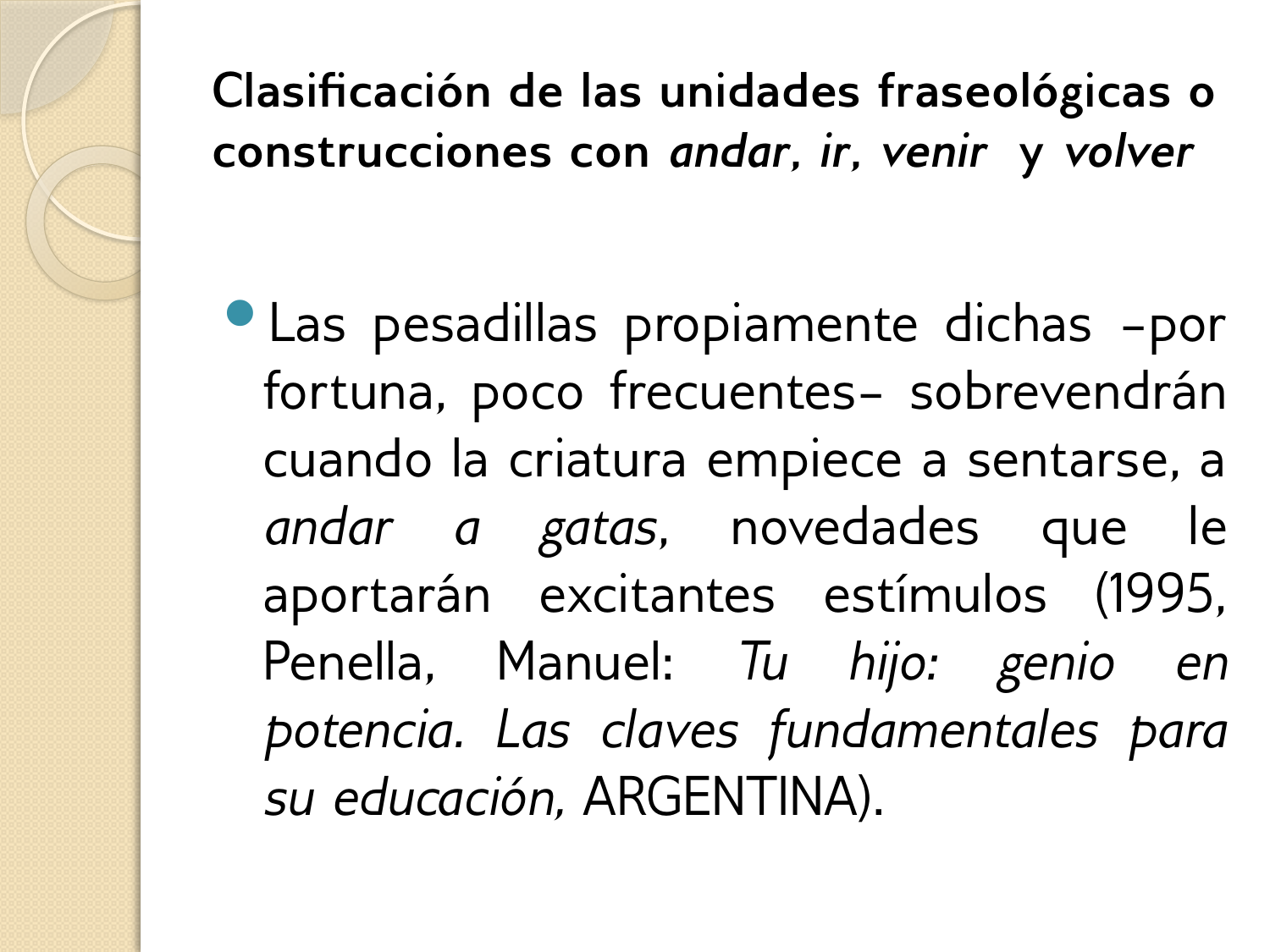

# Clasificación de las unidades fraseológicas o construcciones con andar, ir, venir  y volver

Las pesadillas propiamente dichas –por fortuna, poco frecuentes– sobrevendrán cuando la criatura empiece a sentarse, a andar a gatas, novedades que le aportarán excitantes estímulos (1995, Penella, Manuel: Tu hijo: genio en potencia. Las claves fundamentales para su educación, ARGENTINA).